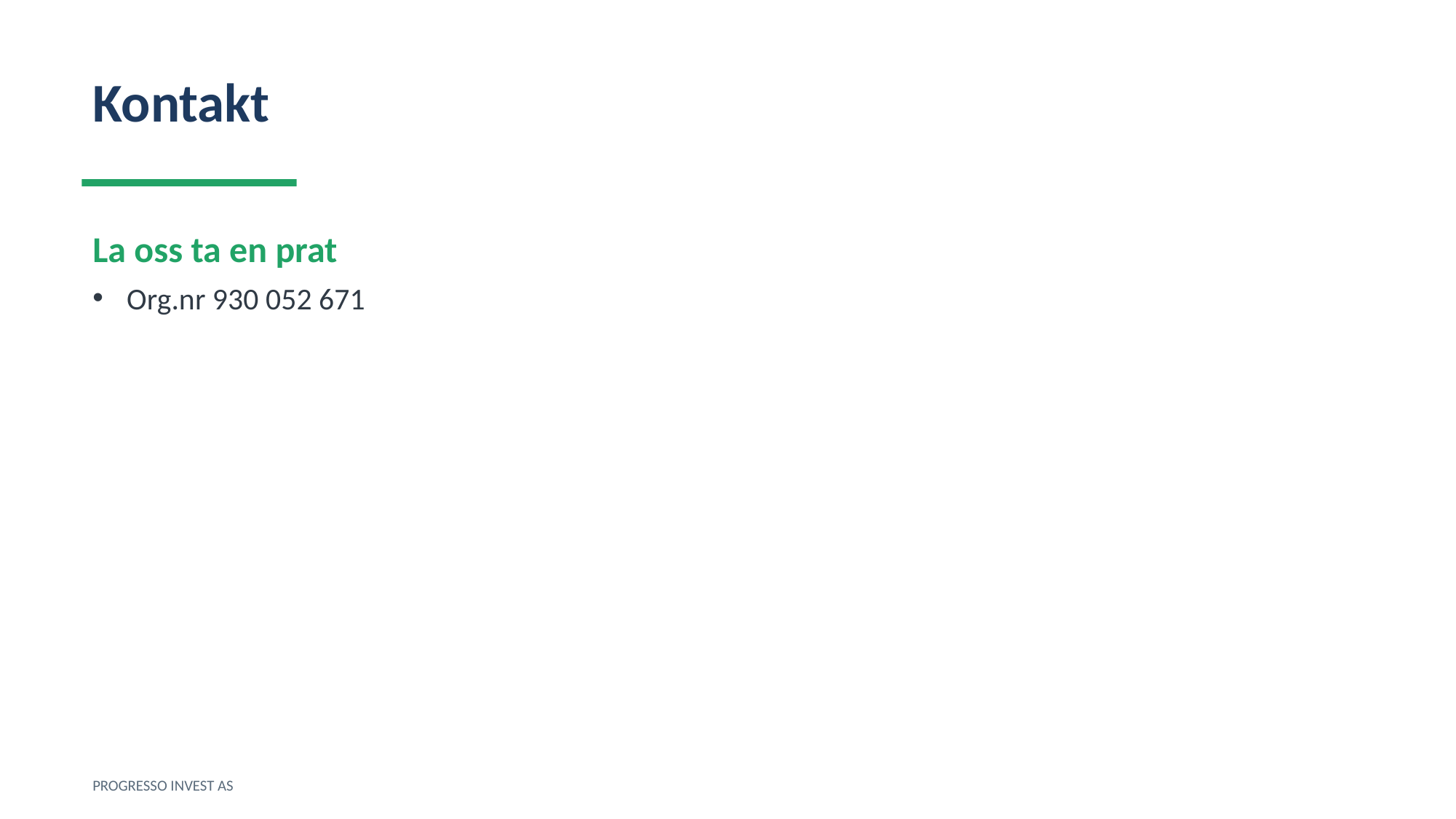

Kontakt

La oss ta en prat
Org.nr 930 052 671
PROGRESSO INVEST AS